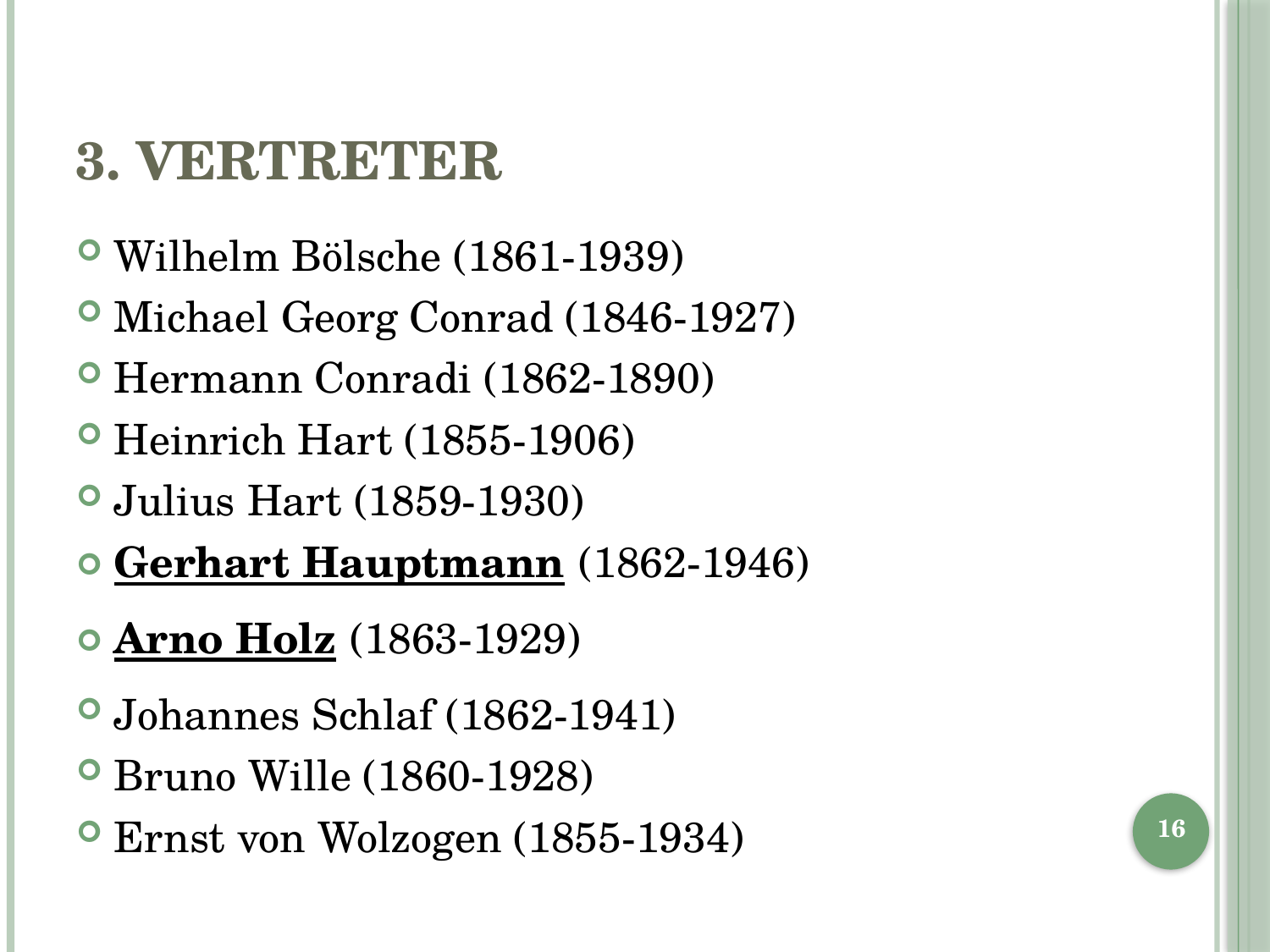

# 3. Vertreter
Wilhelm Bölsche (1861-1939)
Michael Georg Conrad (1846-1927)
Hermann Conradi (1862-1890)
Heinrich Hart (1855-1906)
Julius Hart (1859-1930)
Gerhart Hauptmann (1862-1946)
Arno Holz (1863-1929)
Johannes Schlaf (1862-1941)
Bruno Wille (1860-1928)
Ernst von Wolzogen (1855-1934)

16